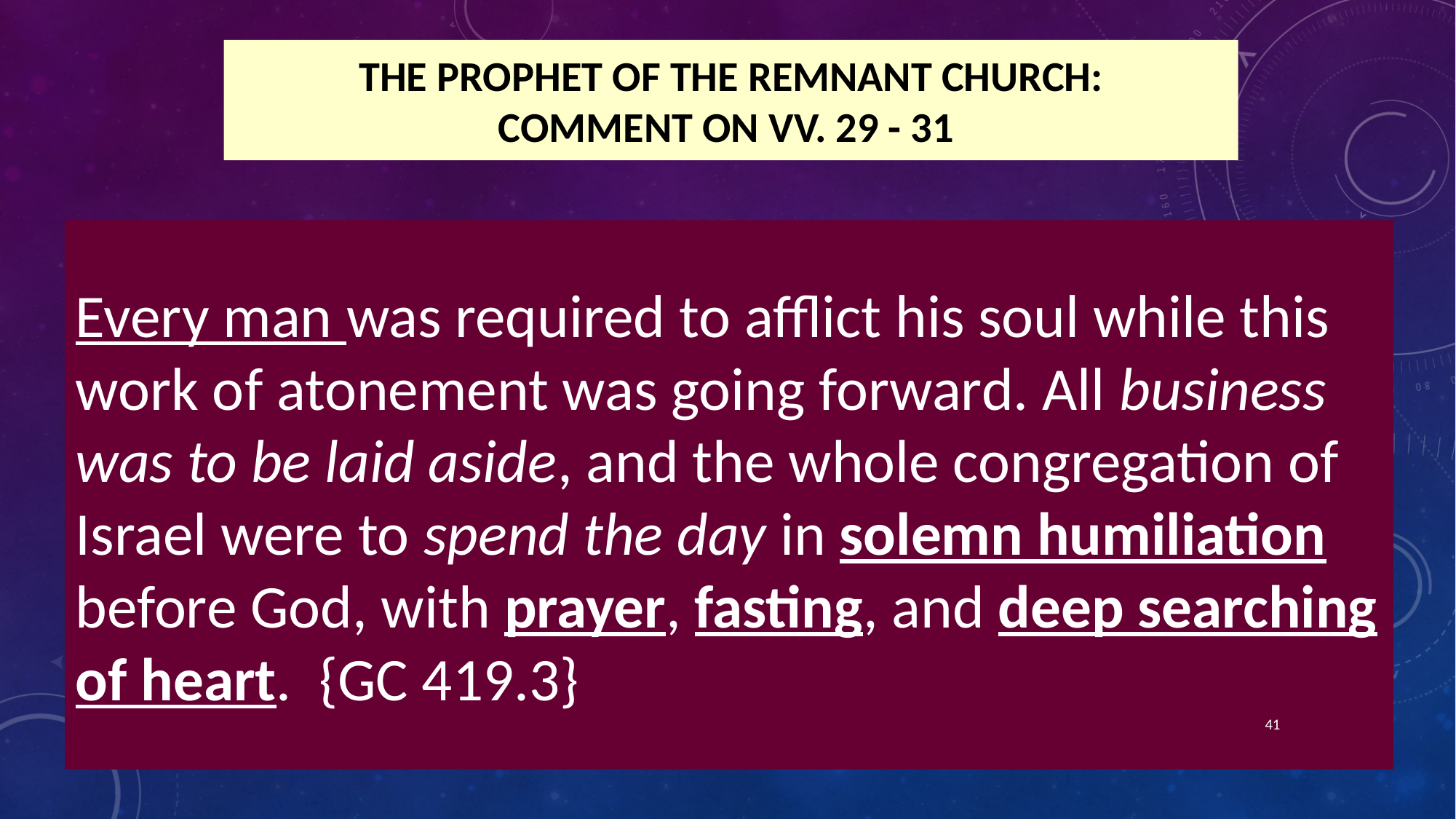

# The prophet of the remnant church: Comment on vv. 29 - 31
Every man was required to afflict his soul while this work of atonement was going forward. All business was to be laid aside, and the whole congregation of Israel were to spend the day in solemn humiliation before God, with prayer, fasting, and deep searching of heart.  {GC 419.3}
41